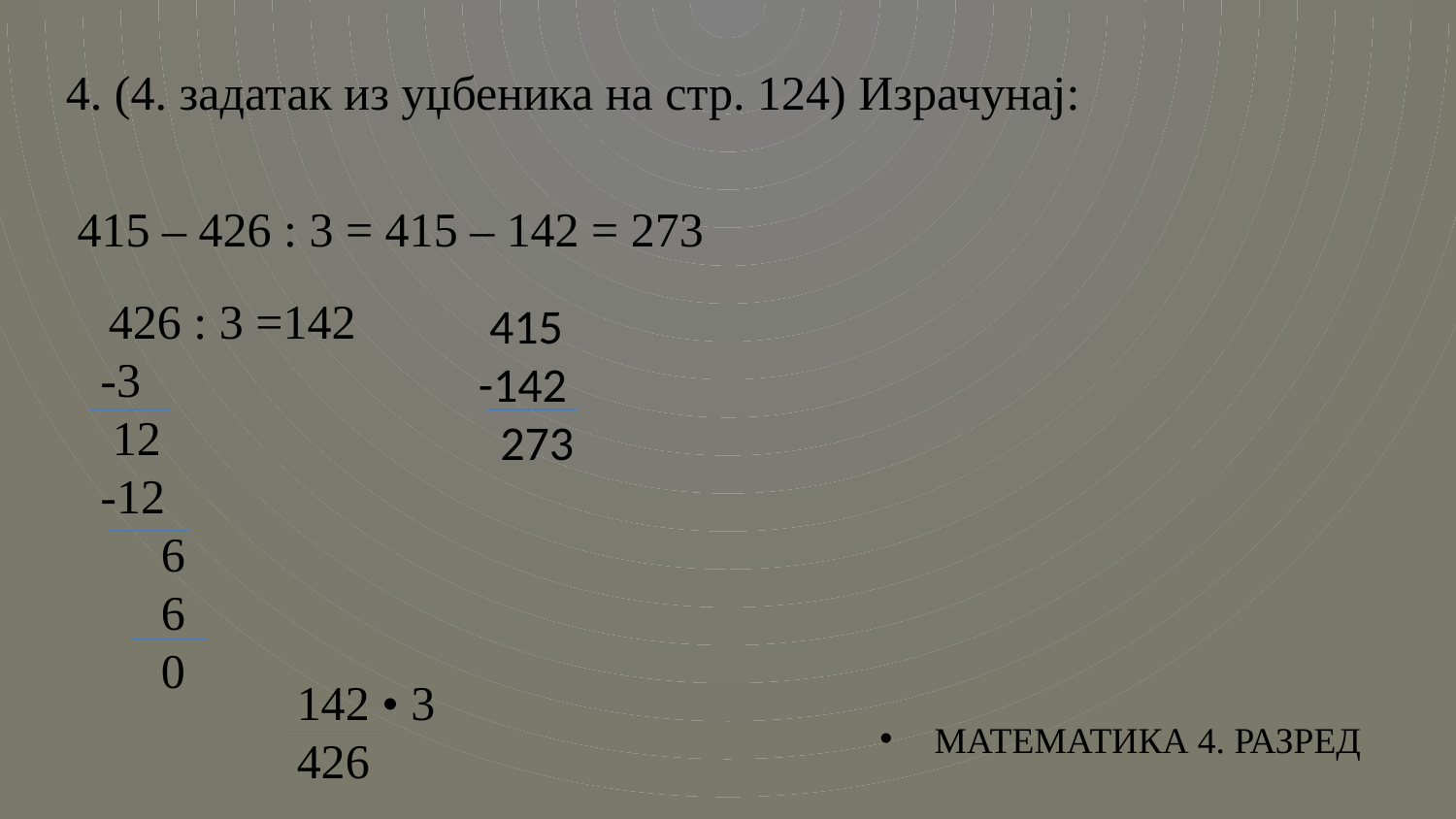

4. (4. задатак из уџбеника на стр. 124) Израчунај:
415 – 426 : 3 = 415 – 142 = 273
 426 : 3 =142
-3
 12
-12
     6
     6
     0
 415
-142
  273
142 • 3
426
МАТЕМАТИКА 4. РАЗРЕД